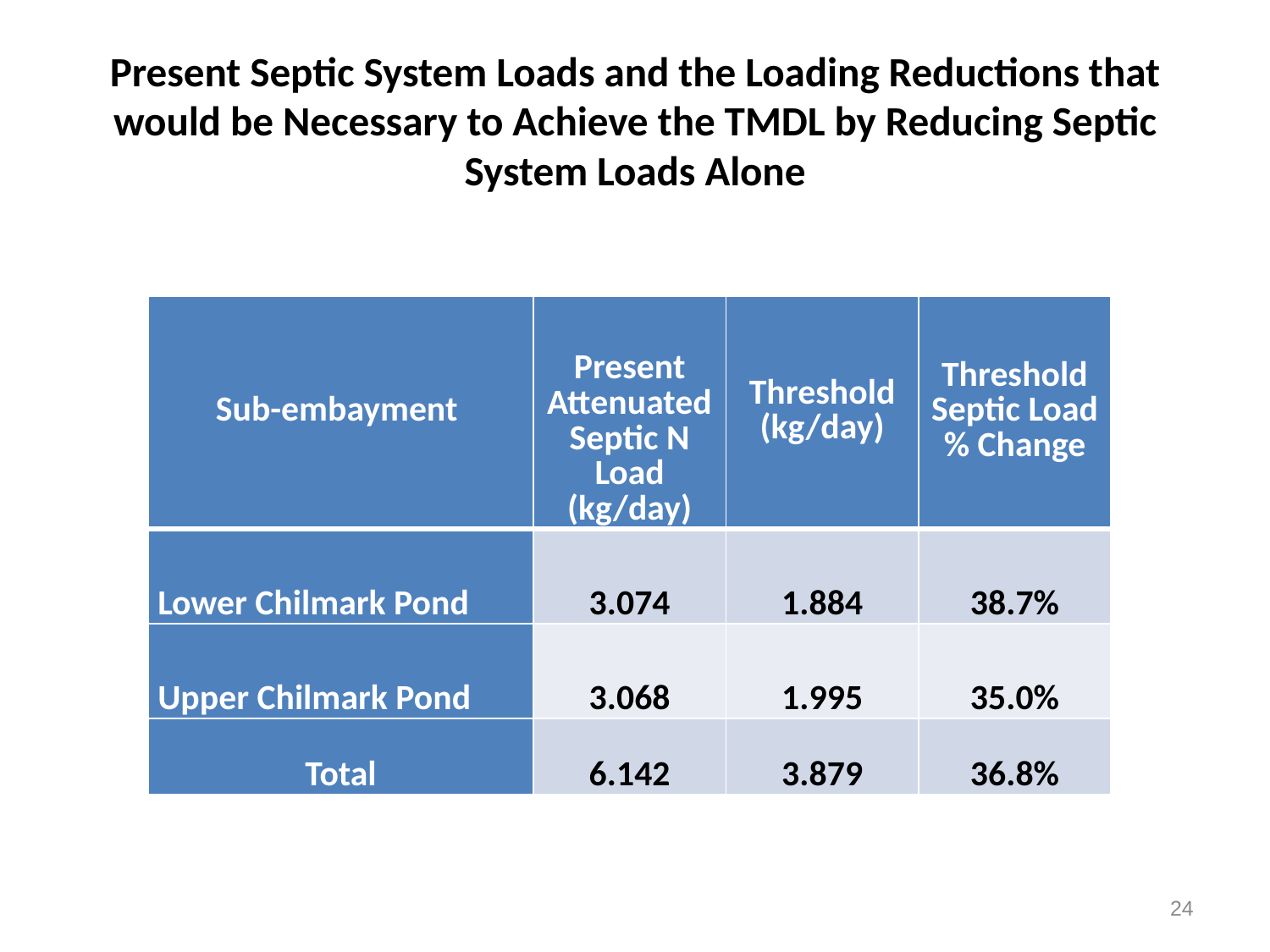

# Present Septic System Loads and the Loading Reductions that would be Necessary to Achieve the TMDL by Reducing Septic System Loads Alone
| Sub-embayment | Present Attenuated Septic N Load (kg/day) | Threshold (kg/day) | Threshold Septic Load % Change |
| --- | --- | --- | --- |
| Lower Chilmark Pond | 3.074 | 1.884 | 38.7% |
| Upper Chilmark Pond | 3.068 | 1.995 | 35.0% |
| Total | 6.142 | 3.879 | 36.8% |
24